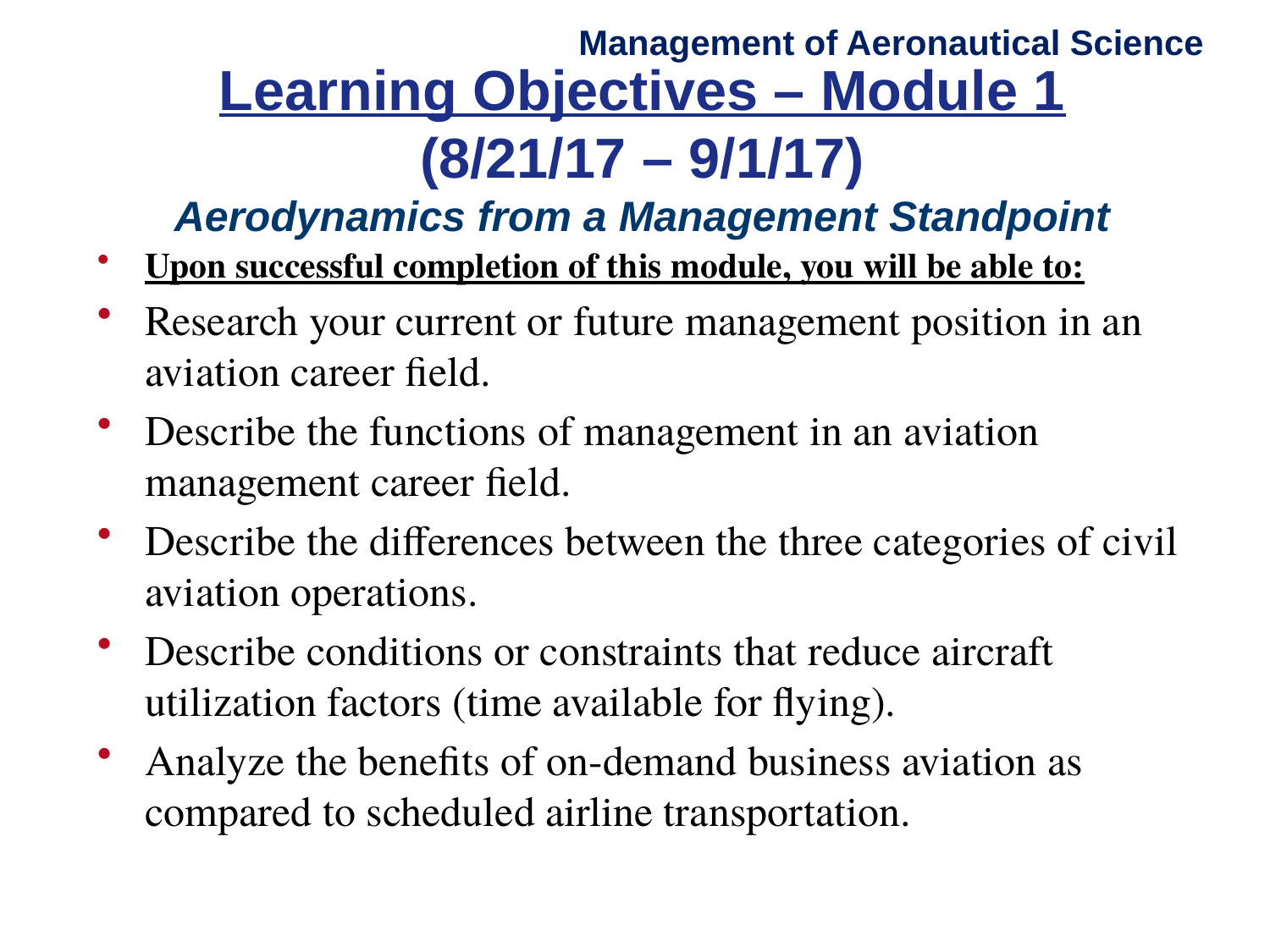

Management of Aeronautical Science
# Learning Objectives – Module 1 (8/21/17 – 9/1/17) Aerodynamics from a Management Standpoint
Upon successful completion of this module, you will be able to:
Research your current or future management position in an aviation career field.
Describe the functions of management in an aviation management career field.
Describe the differences between the three categories of civil aviation operations.
Describe conditions or constraints that reduce aircraft utilization factors (time available for flying).
Analyze the benefits of on-demand business aviation as compared to scheduled airline transportation.